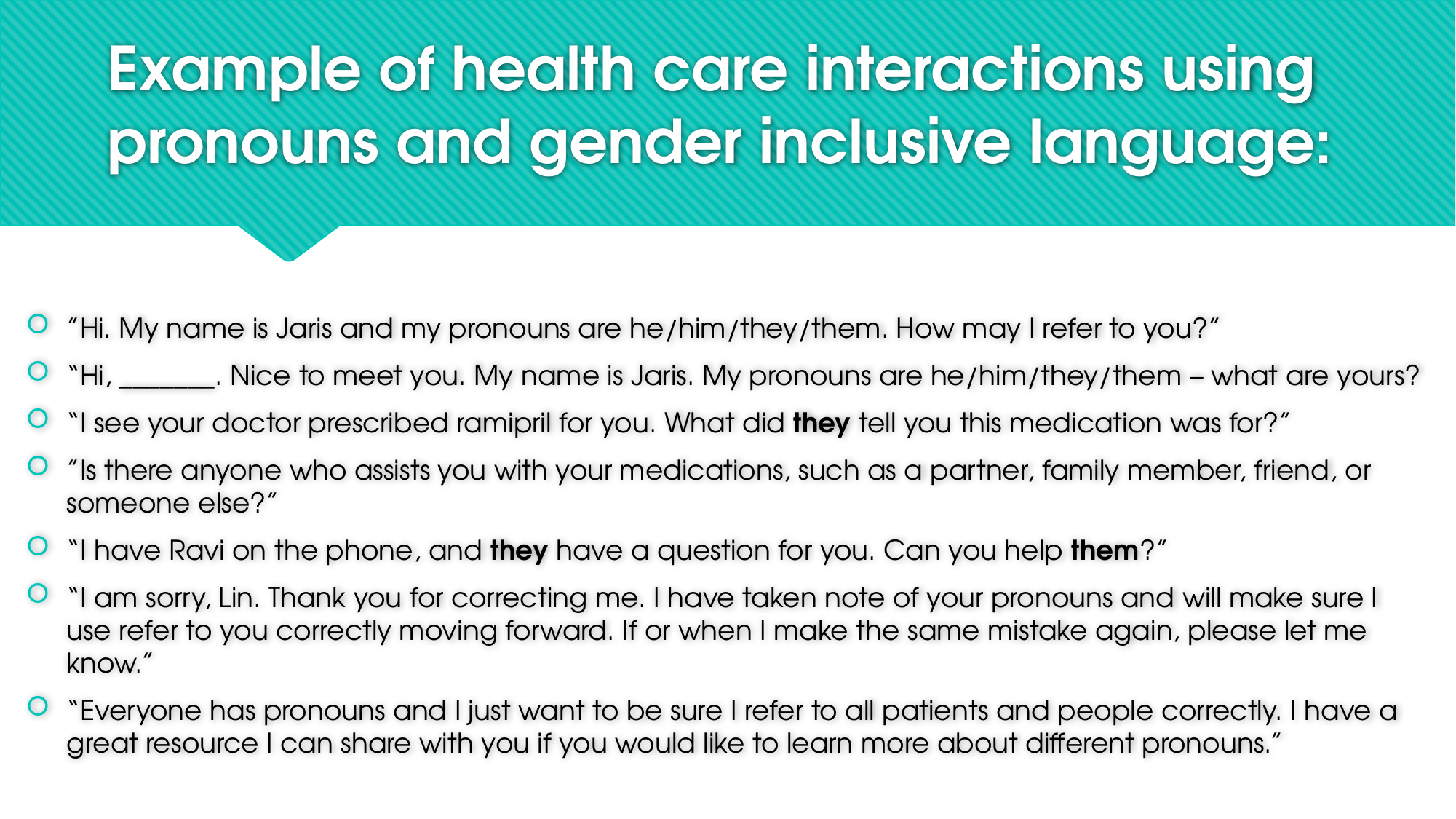

# Example of health care interactions using pronouns and gender inclusive language:
”Hi. My name is Jaris and my pronouns are he/him/they/them. How may I refer to you?”
“Hi, _______. Nice to meet you. My name is Jaris. My pronouns are he/him/they/them – what are yours?
“I see your doctor prescribed ramipril for you. What did they tell you this medication was for?”
”Is there anyone who assists you with your medications, such as a partner, family member, friend, or someone else?”
“I have Ravi on the phone, and they have a question for you. Can you help them?”
“I am sorry, Lin. Thank you for correcting me. I have taken note of your pronouns and will make sure I use refer to you correctly moving forward. If or when I make the same mistake again, please let me know.”
“Everyone has pronouns and I just want to be sure I refer to all patients and people correctly. I have a great resource I can share with you if you would like to learn more about different pronouns.”